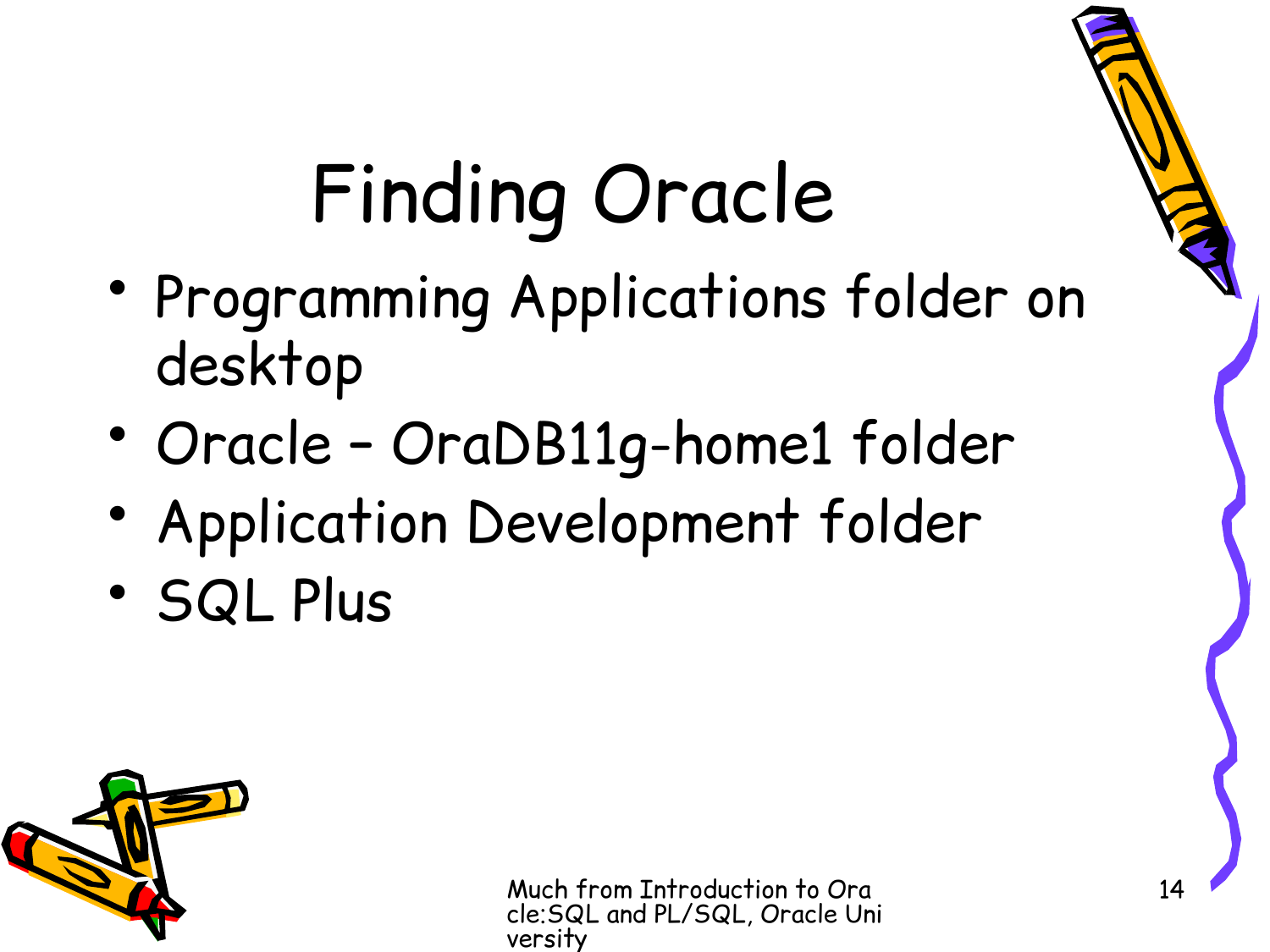

# Finding Oracle
Programming Applications folder on desktop
Oracle – OraDB11g-home1 folder
Application Development folder
SQL Plus
Much from Introduction to Oracle:SQL and PL/SQL, Oracle University
14